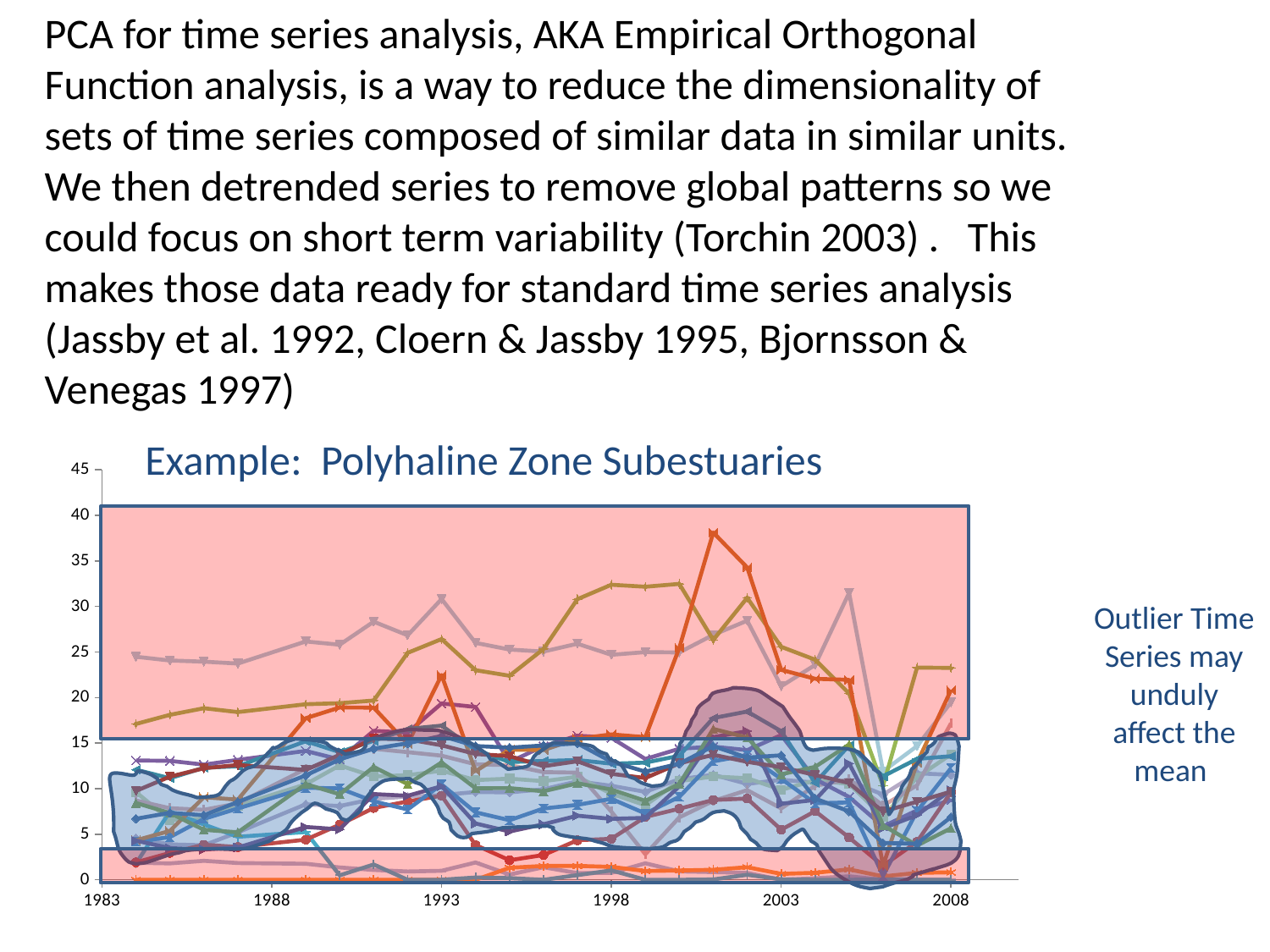

PCA for time series analysis, AKA Empirical Orthogonal Function analysis, is a way to reduce the dimensionality of sets of time series composed of similar data in similar units.   We then detrended series to remove global patterns so we could focus on short term variability (Torchin 2003) .   This makes those data ready for standard time series analysis (Jassby et al. 1992, Cloern & Jassby 1995, Bjornsson & Venegas 1997)
Example:  Polyhaline Zone Subestuaries

### Chart

| Category | CB602 | CB603 | CB701 | CB702 | CB703 | CB704 | CB705 | CB706 | CB707 | CB708 | CB709 | CB801 | LYN01 | MOB02 | MOB03 | MOB04 | POC04 |
|---|---|---|---|---|---|---|---|---|---|---|---|---|---|---|---|---|---|
Outlier Time Series may unduly affect the mean